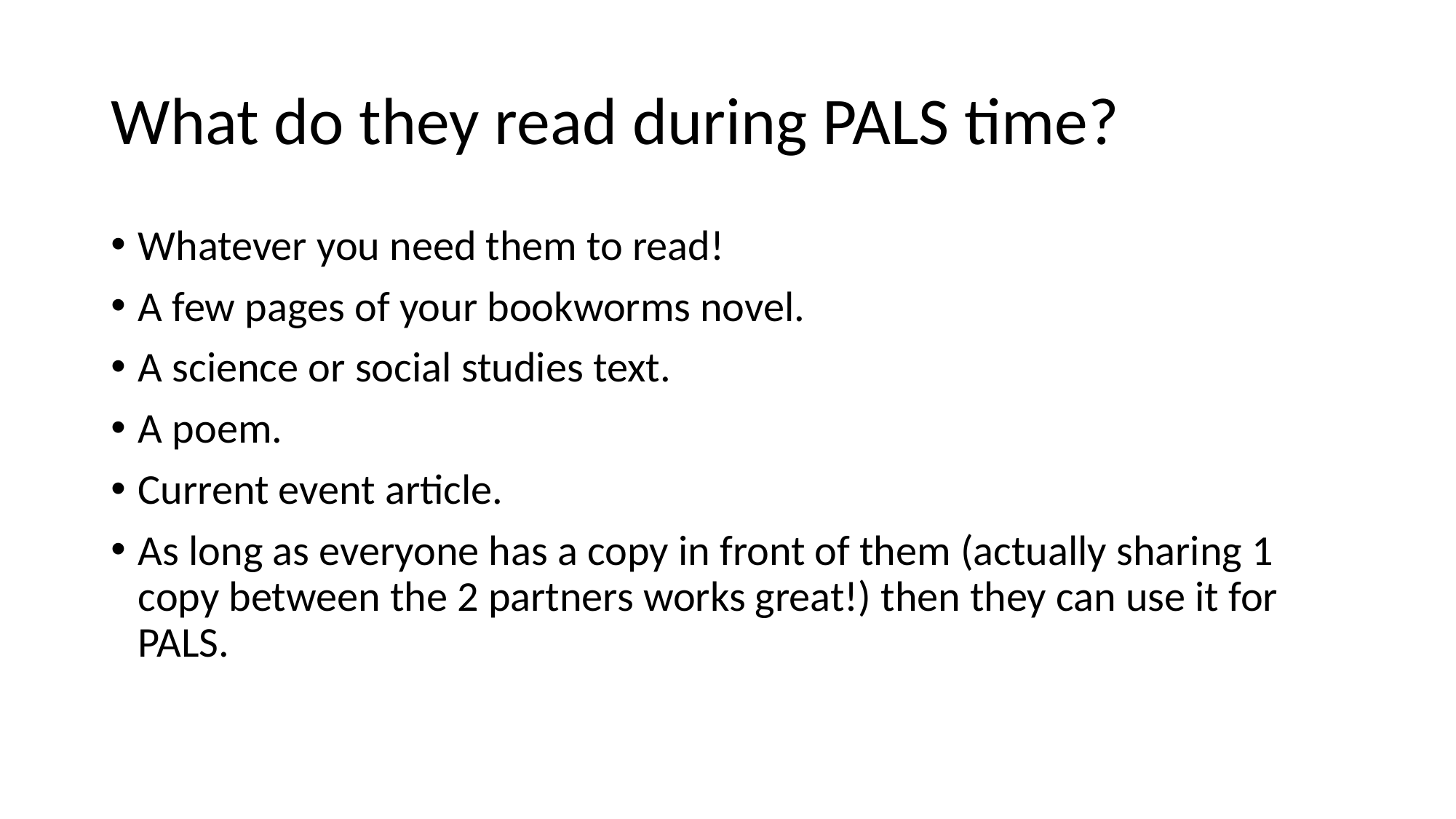

# What do they read during PALS time?
Whatever you need them to read!
A few pages of your bookworms novel.
A science or social studies text.
A poem.
Current event article.
As long as everyone has a copy in front of them (actually sharing 1 copy between the 2 partners works great!) then they can use it for PALS.